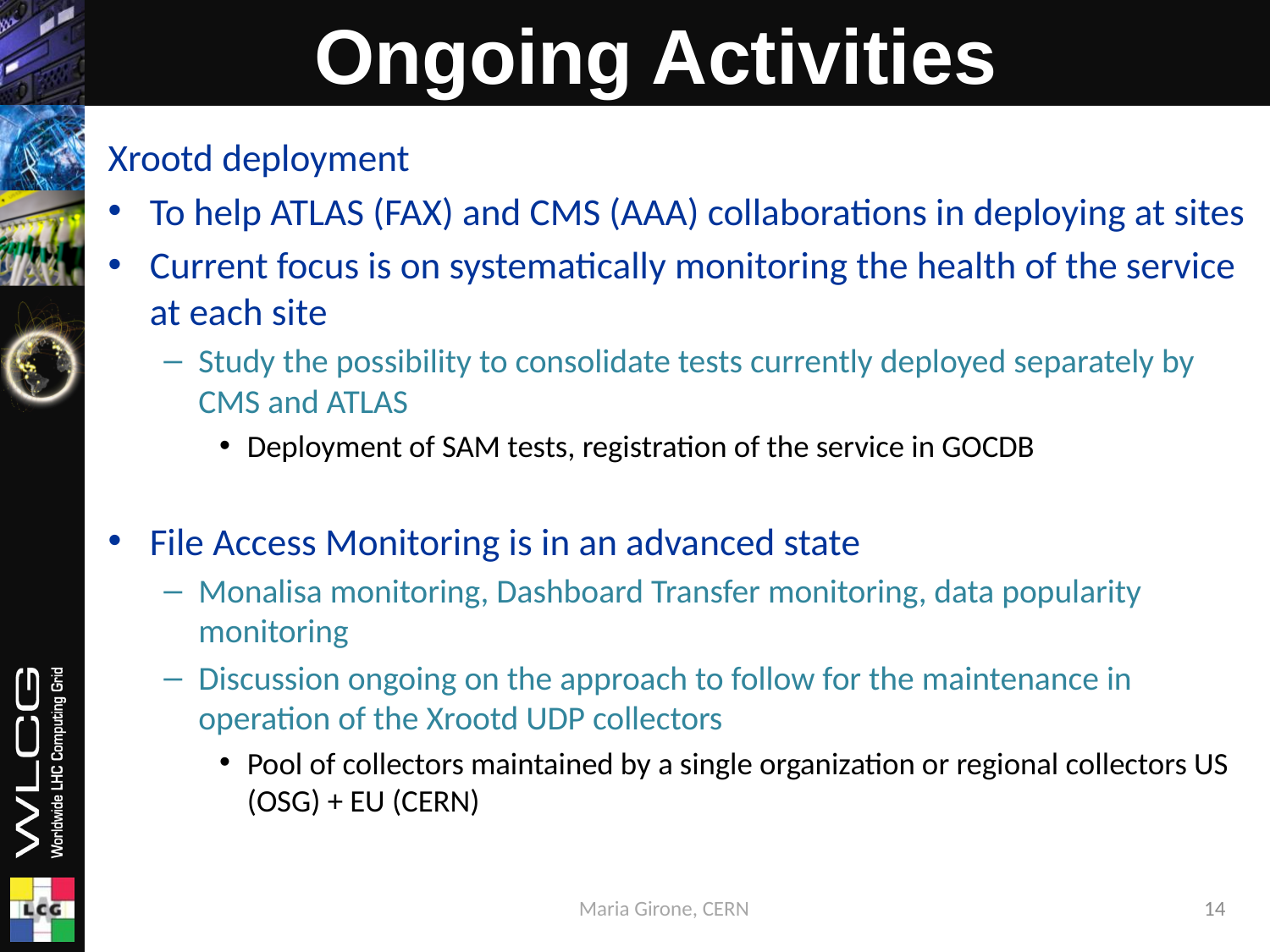

# Ongoing Activities
Xrootd deployment
To help ATLAS (FAX) and CMS (AAA) collaborations in deploying at sites
Current focus is on systematically monitoring the health of the service at each site
Study the possibility to consolidate tests currently deployed separately by CMS and ATLAS
Deployment of SAM tests, registration of the service in GOCDB

File Access Monitoring is in an advanced state
Monalisa monitoring, Dashboard Transfer monitoring, data popularity monitoring
Discussion ongoing on the approach to follow for the maintenance in operation of the Xrootd UDP collectors
Pool of collectors maintained by a single organization or regional collectors US (OSG) + EU (CERN)

Maria Girone, CERN
14